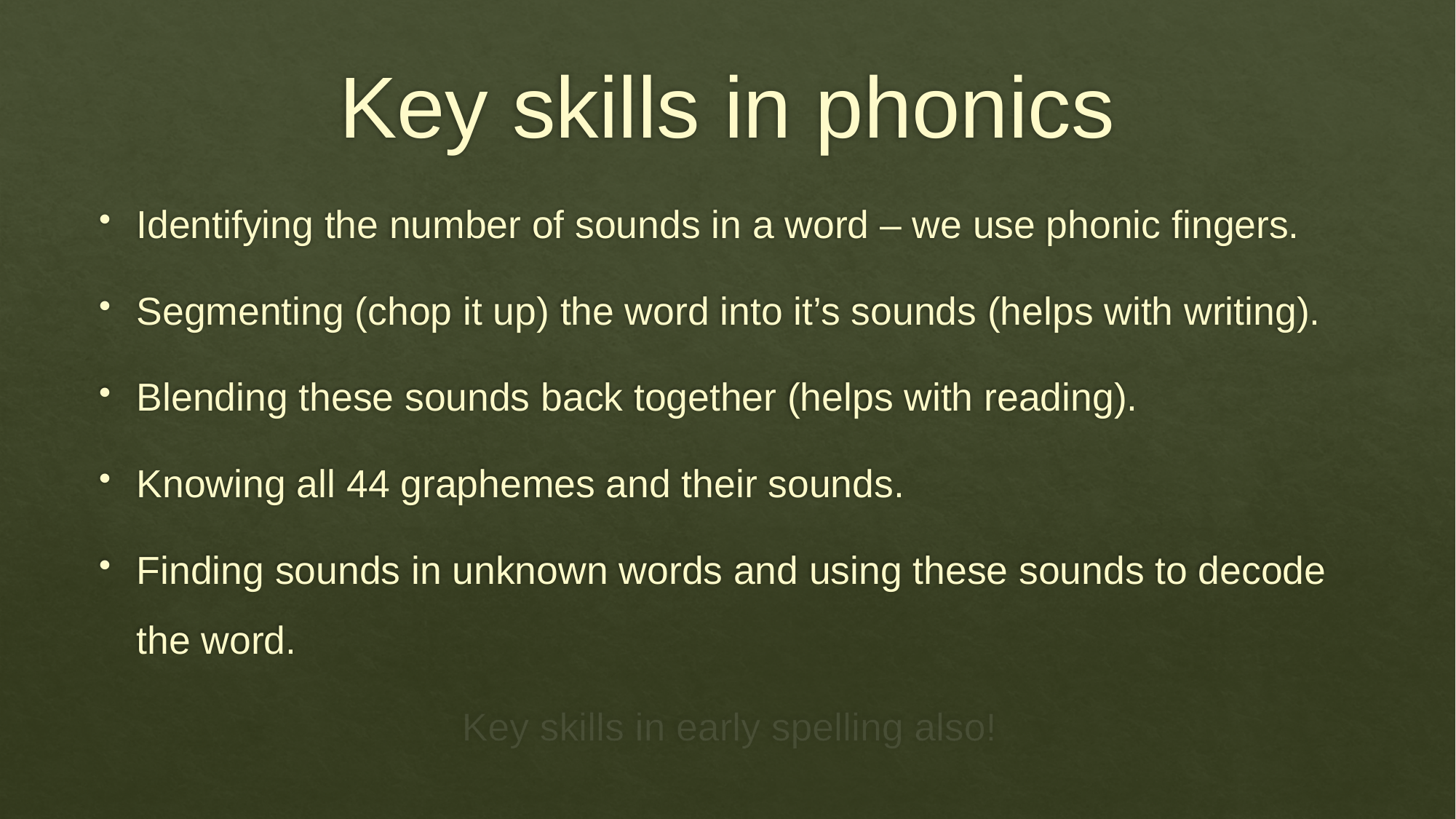

# Key skills in phonics
Identifying the number of sounds in a word – we use phonic fingers.
Segmenting (chop it up) the word into it’s sounds (helps with writing).
Blending these sounds back together (helps with reading).
Knowing all 44 graphemes and their sounds.
Finding sounds in unknown words and using these sounds to decode the word.
Key skills in early spelling also!